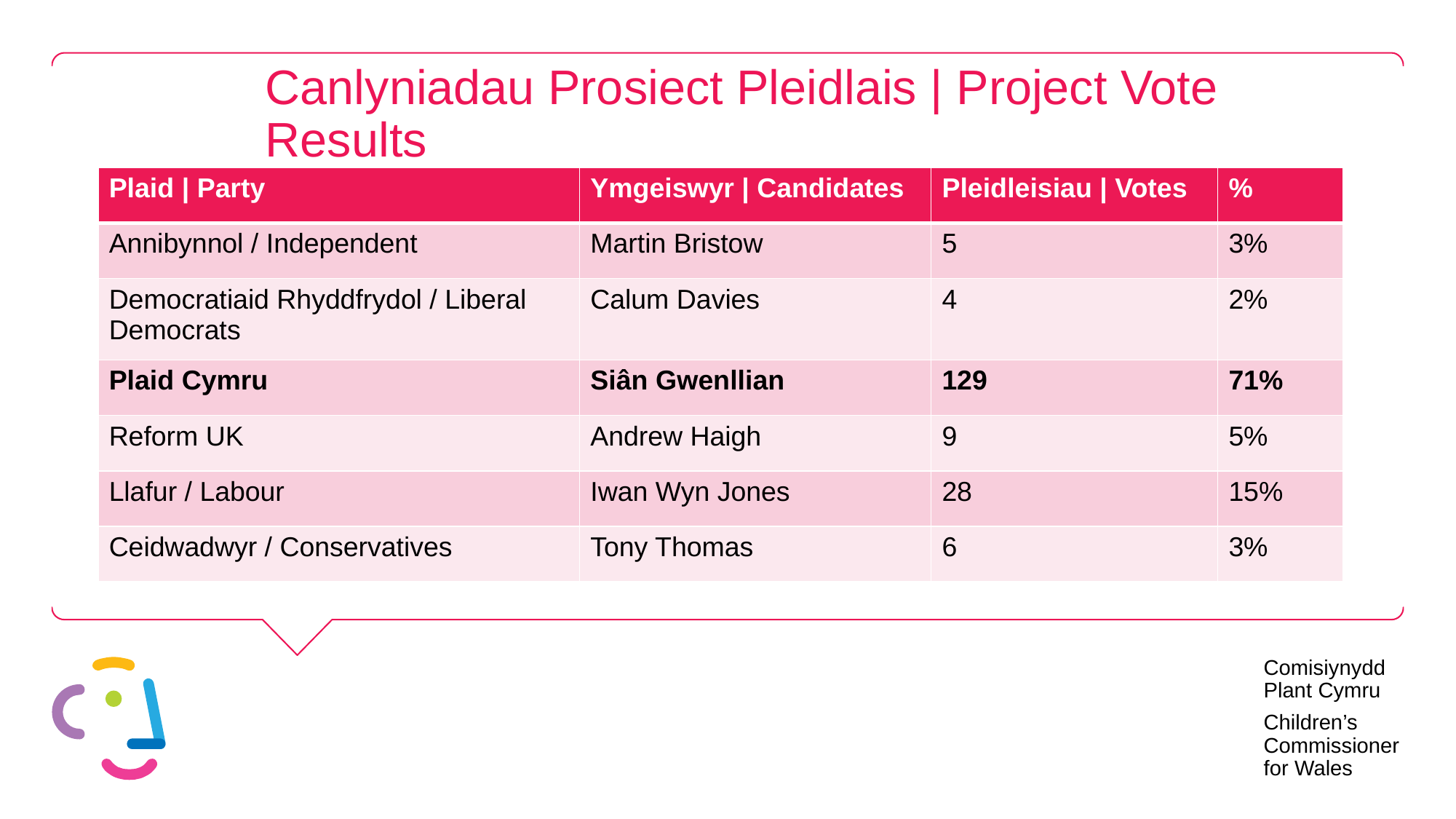

# Canlyniadau Prosiect Pleidlais | Project Vote Results
| Plaid | Party | Ymgeiswyr | Candidates | Pleidleisiau | Votes | % |
| --- | --- | --- | --- |
| Annibynnol / Independent | Martin Bristow | 5 | 3% |
| Democratiaid Rhyddfrydol / Liberal Democrats | Calum Davies | 4 | 2% |
| Plaid Cymru | Siân Gwenllian | 129 | 71% |
| Reform UK | Andrew Haigh | 9 | 5% |
| Llafur / Labour | Iwan Wyn Jones | 28 | 15% |
| Ceidwadwyr / Conservatives | Tony Thomas | 6 | 3% |